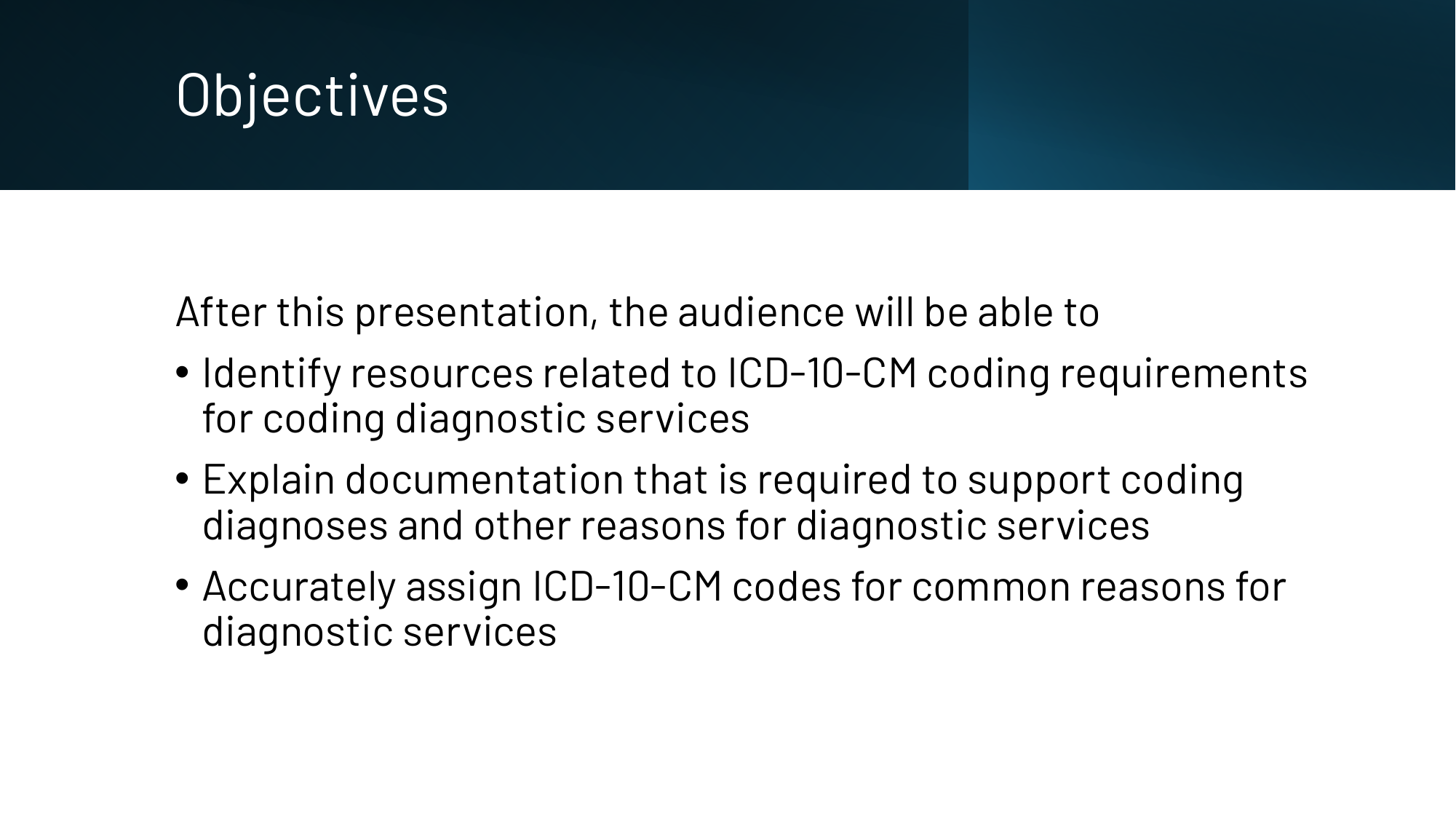

# Objectives
After this presentation, the audience will be able to
Identify resources related to ICD-10-CM coding requirements for coding diagnostic services
Explain documentation that is required to support coding diagnoses and other reasons for diagnostic services
Accurately assign ICD-10-CM codes for common reasons for diagnostic services

3